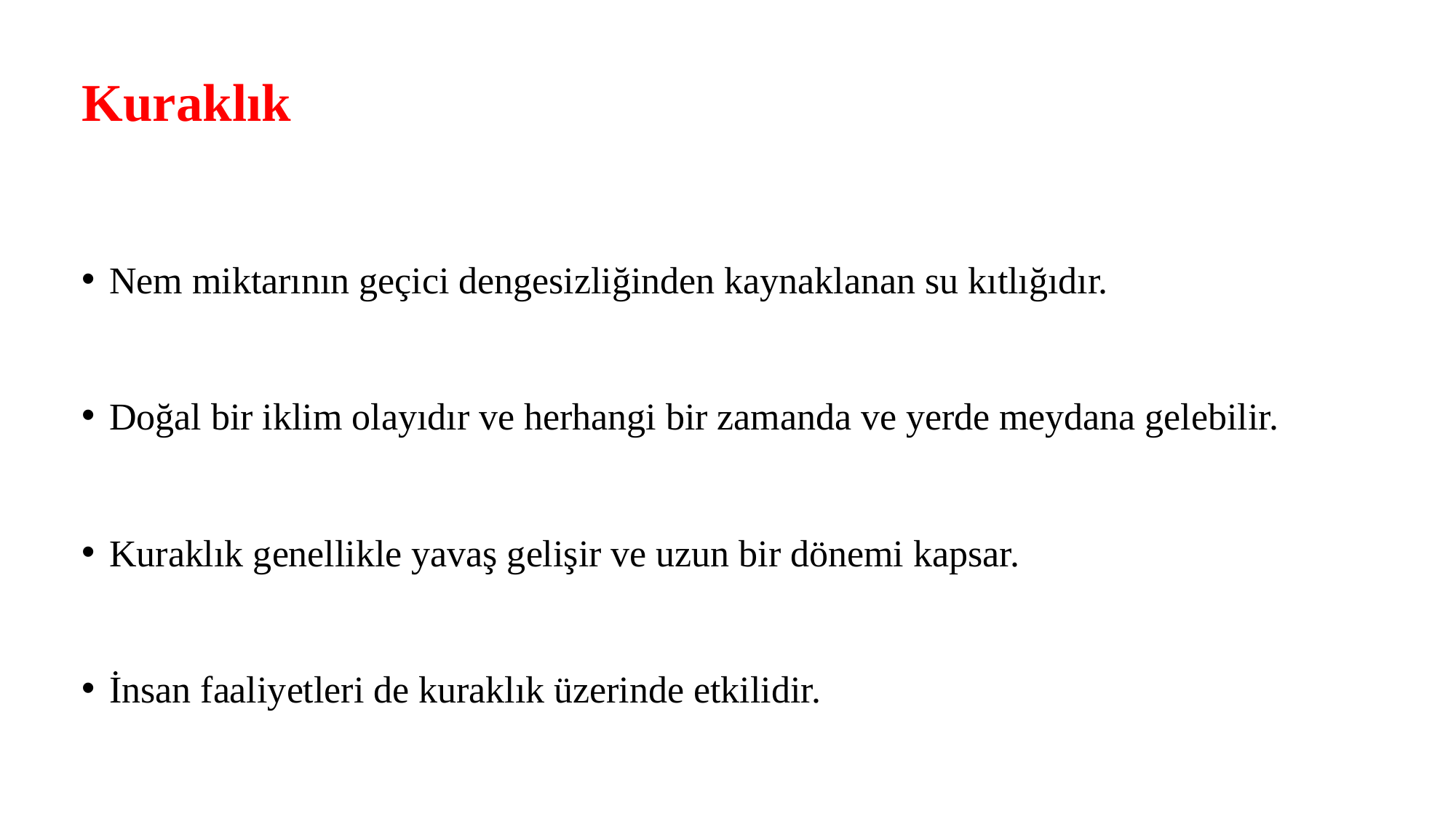

Kuraklık
Nem miktarının geçici dengesizliğinden kaynaklanan su kıtlığıdır.
Doğal bir iklim olayıdır ve herhangi bir zamanda ve yerde meydana gelebilir.
Kuraklık genellikle yavaş gelişir ve uzun bir dönemi kapsar.
İnsan faaliyetleri de kuraklık üzerinde etkilidir.